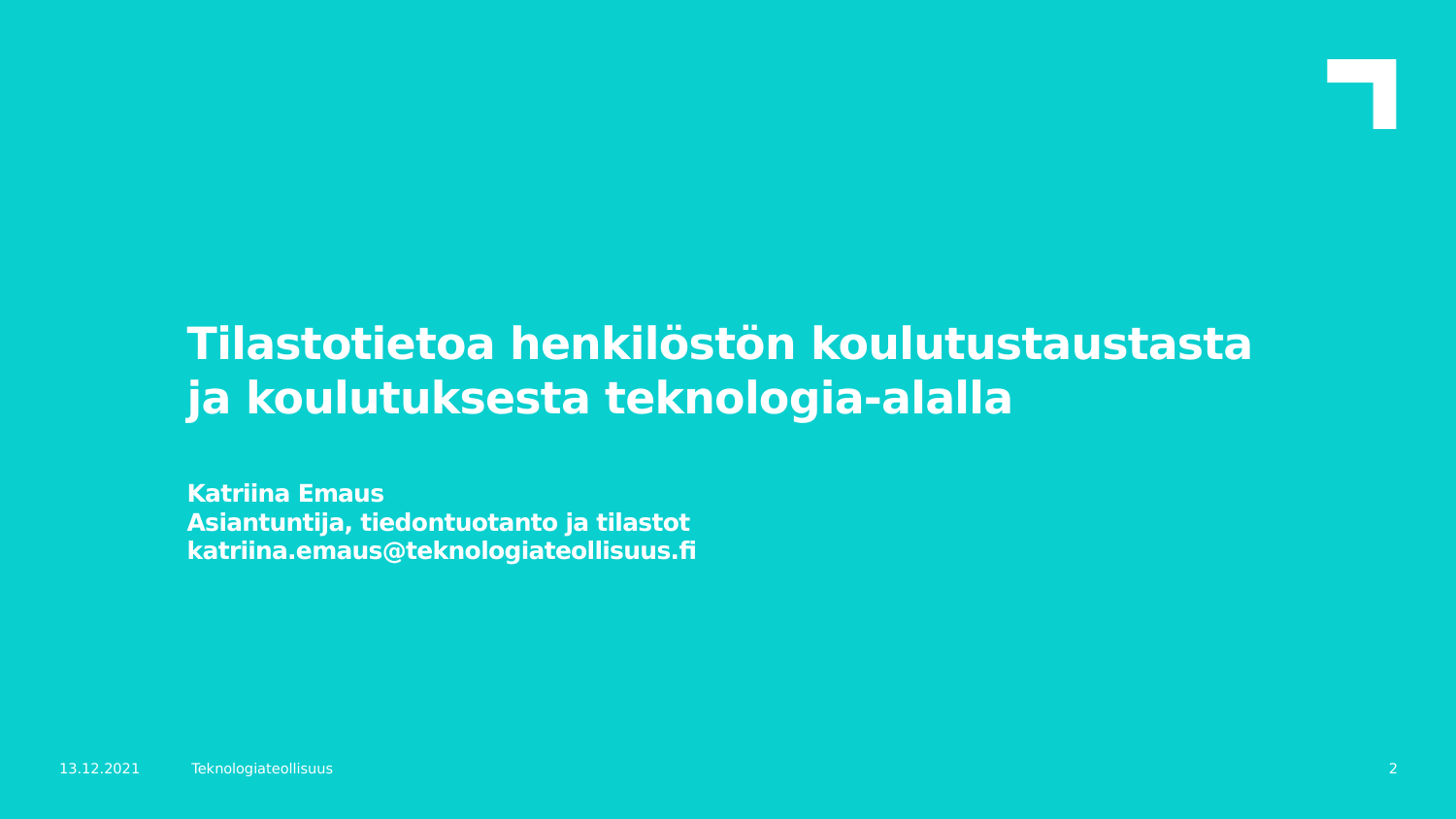

Tilastotietoa henkilöstön koulutustaustasta ja koulutuksesta teknologia-alalla

Katriina Emaus
Asiantuntija, tiedontuotanto ja tilastot
katriina.emaus@teknologiateollisuus.fi
13.12.2021
Teknologiateollisuus
2